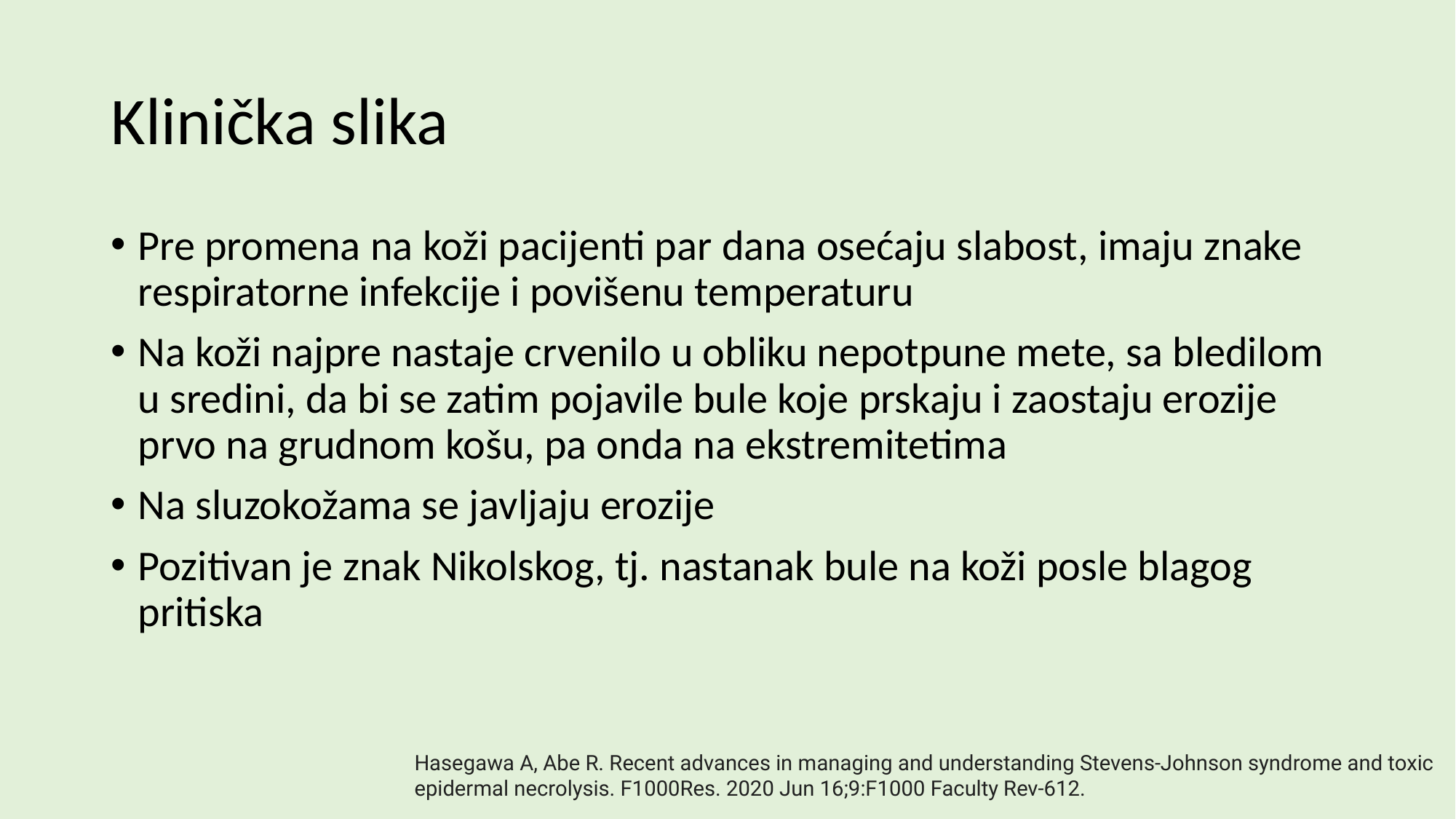

# Klinička slika
Pre promena na koži pacijenti par dana osećaju slabost, imaju znake respiratorne infekcije i povišenu temperaturu
Na koži najpre nastaje crvenilo u obliku nepotpune mete, sa bledilom u sredini, da bi se zatim pojavile bule koje prskaju i zaostaju erozije prvo na grudnom košu, pa onda na ekstremitetima
Na sluzokožama se javljaju erozije
Pozitivan je znak Nikolskog, tj. nastanak bule na koži posle blagog pritiska
Hasegawa A, Abe R. Recent advances in managing and understanding Stevens-Johnson syndrome and toxic
epidermal necrolysis. F1000Res. 2020 Jun 16;9:F1000 Faculty Rev-612.